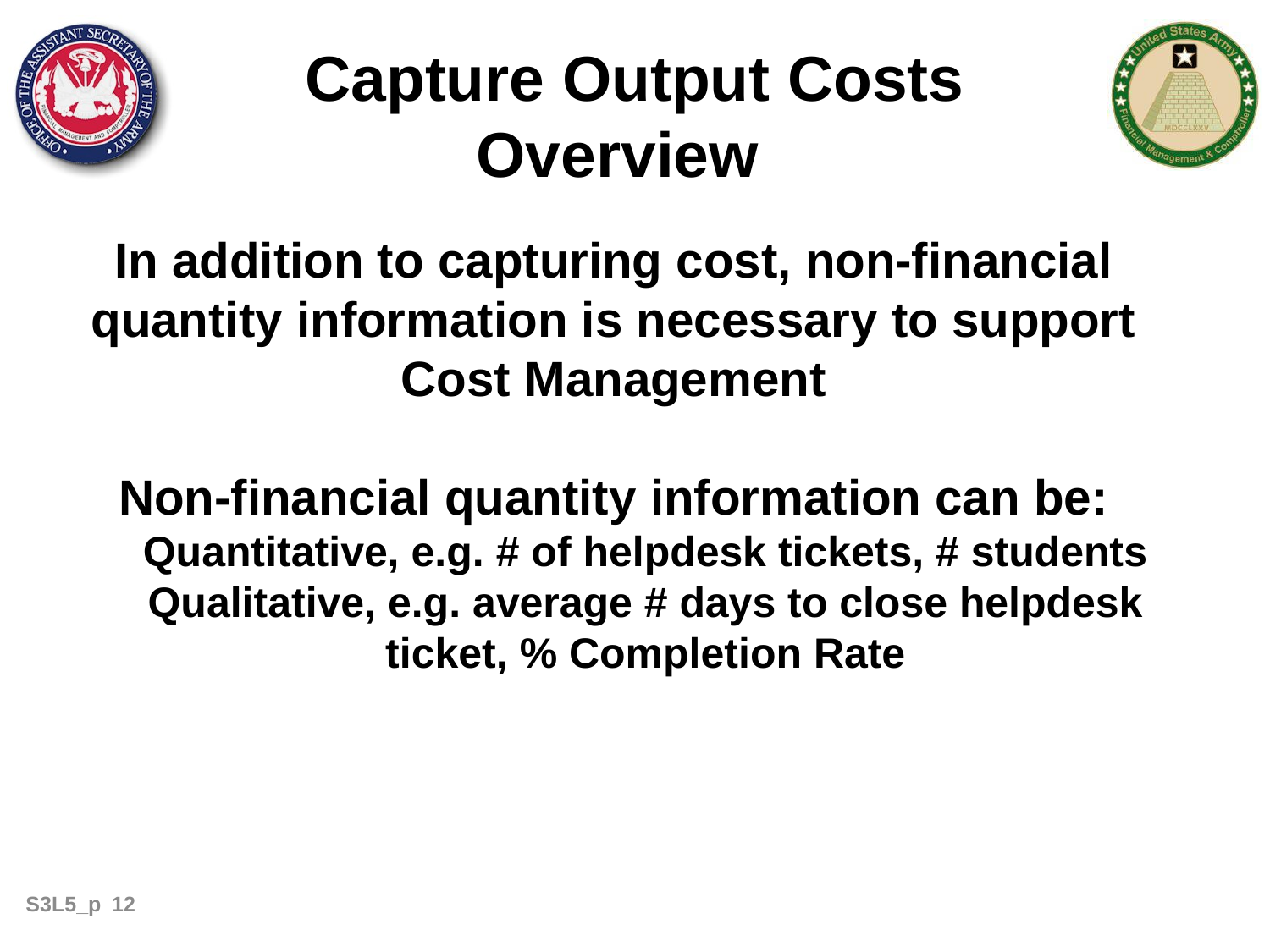

Capture Output Costs
Overview
In addition to capturing cost, non-financial quantity information is necessary to support Cost Management

Non-financial quantity information can be:
Quantitative, e.g. # of helpdesk tickets, # students
Qualitative, e.g. average # days to close helpdesk ticket, % Completion Rate
12
S3L5_p